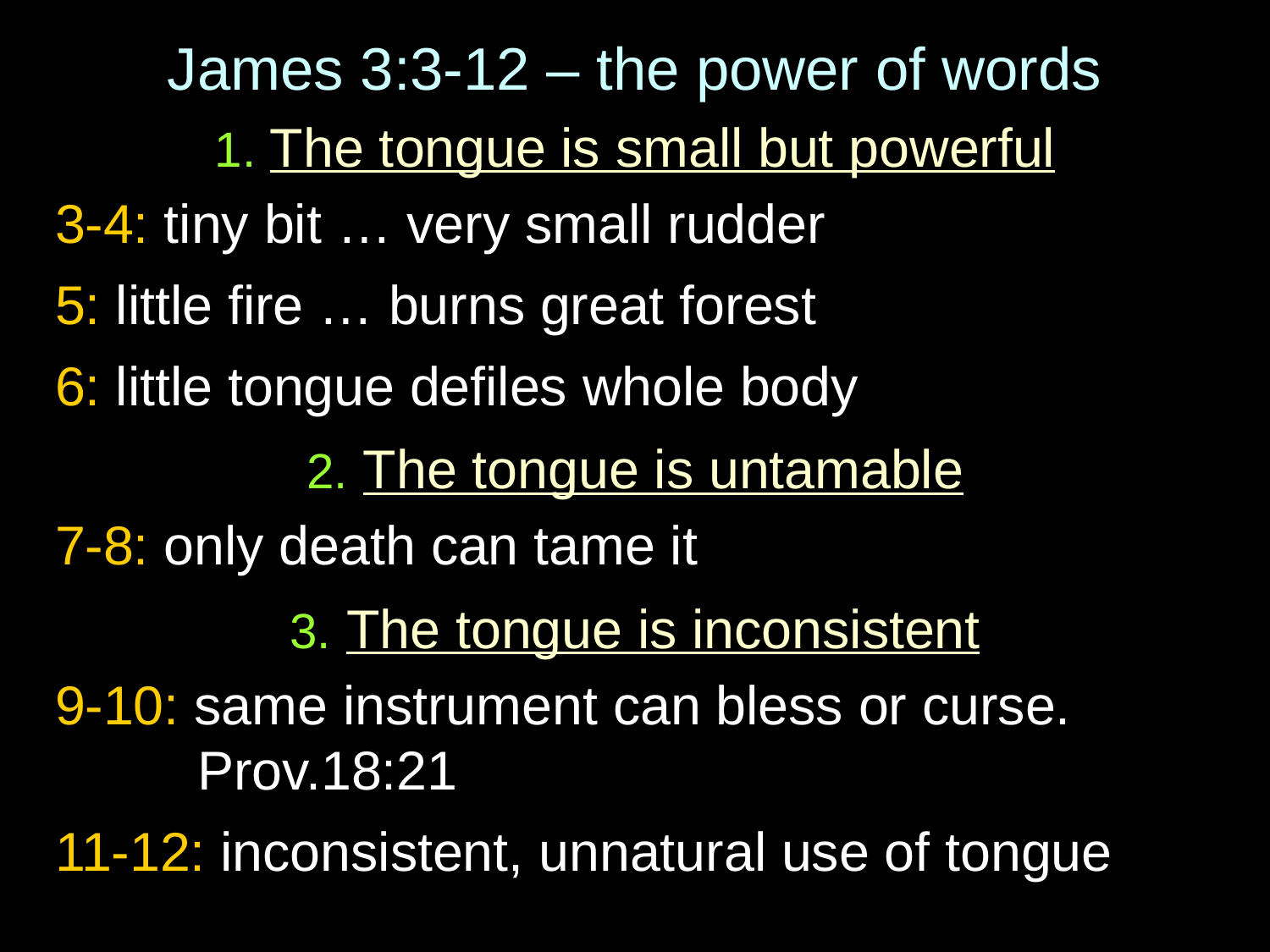

# James 3:3-12 – the power of words
1. The tongue is small but powerful
3-4: tiny bit … very small rudder
5: little fire … burns great forest
6: little tongue defiles whole body
2. The tongue is untamable
7-8: only death can tame it
3. The tongue is inconsistent
9-10: same instrument can bless or curse.  Prov.18:21
11-12: inconsistent, unnatural use of tongue